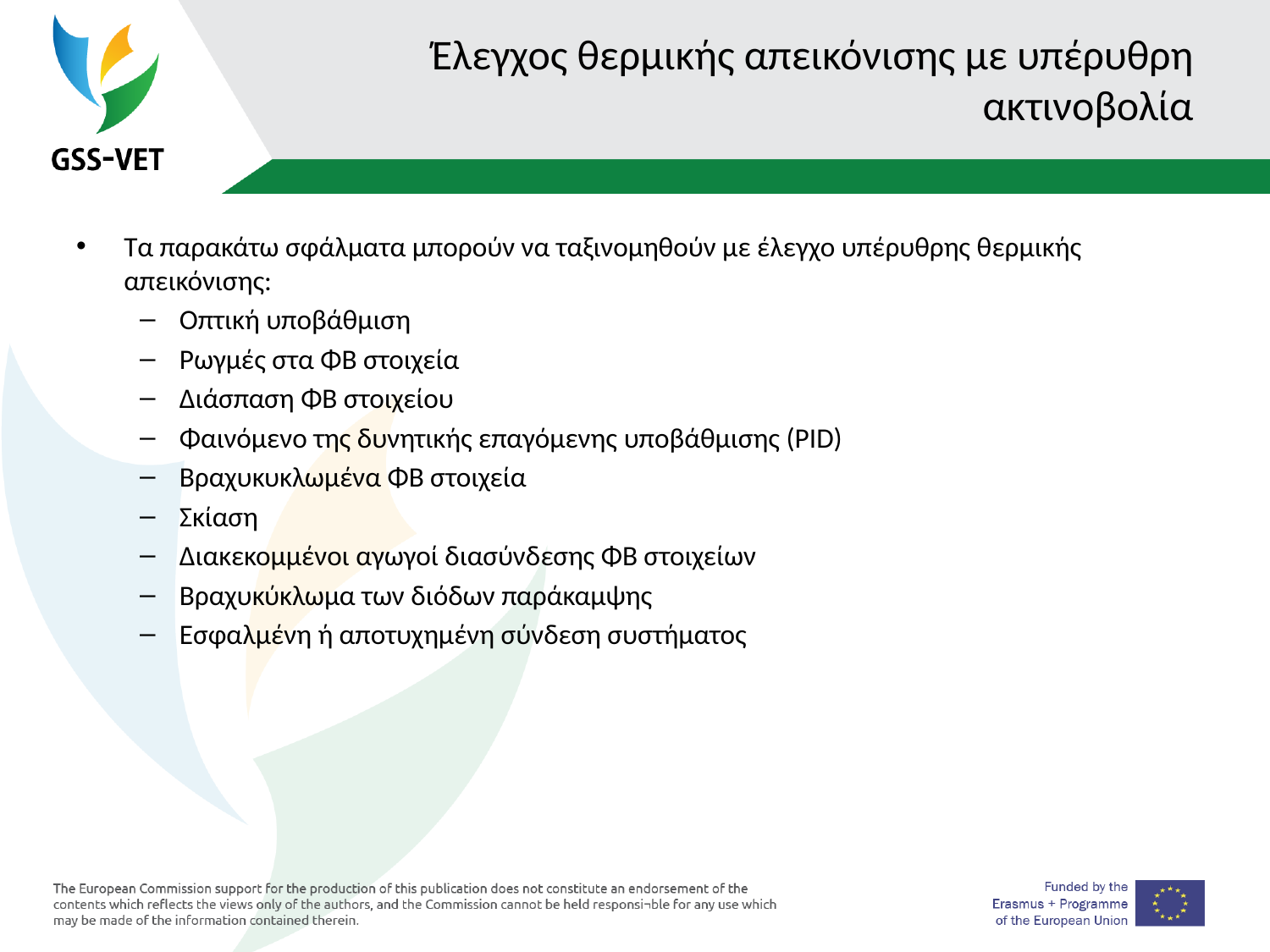

# Έλεγχος θερμικής απεικόνισης με υπέρυθρη ακτινοβολία
Τα παρακάτω σφάλματα μπορούν να ταξινομηθούν με έλεγχο υπέρυθρης θερμικής απεικόνισης:
Οπτική υποβάθμιση
Ρωγμές στα ΦΒ στοιχεία
Διάσπαση ΦΒ στοιχείου
Φαινόμενο της δυνητικής επαγόμενης υποβάθμισης (PID)
Βραχυκυκλωμένα ΦΒ στοιχεία
Σκίαση
Διακεκομμένοι αγωγοί διασύνδεσης ΦΒ στοιχείων
Βραχυκύκλωμα των διόδων παράκαμψης
Εσφαλμένη ή αποτυχημένη σύνδεση συστήματος